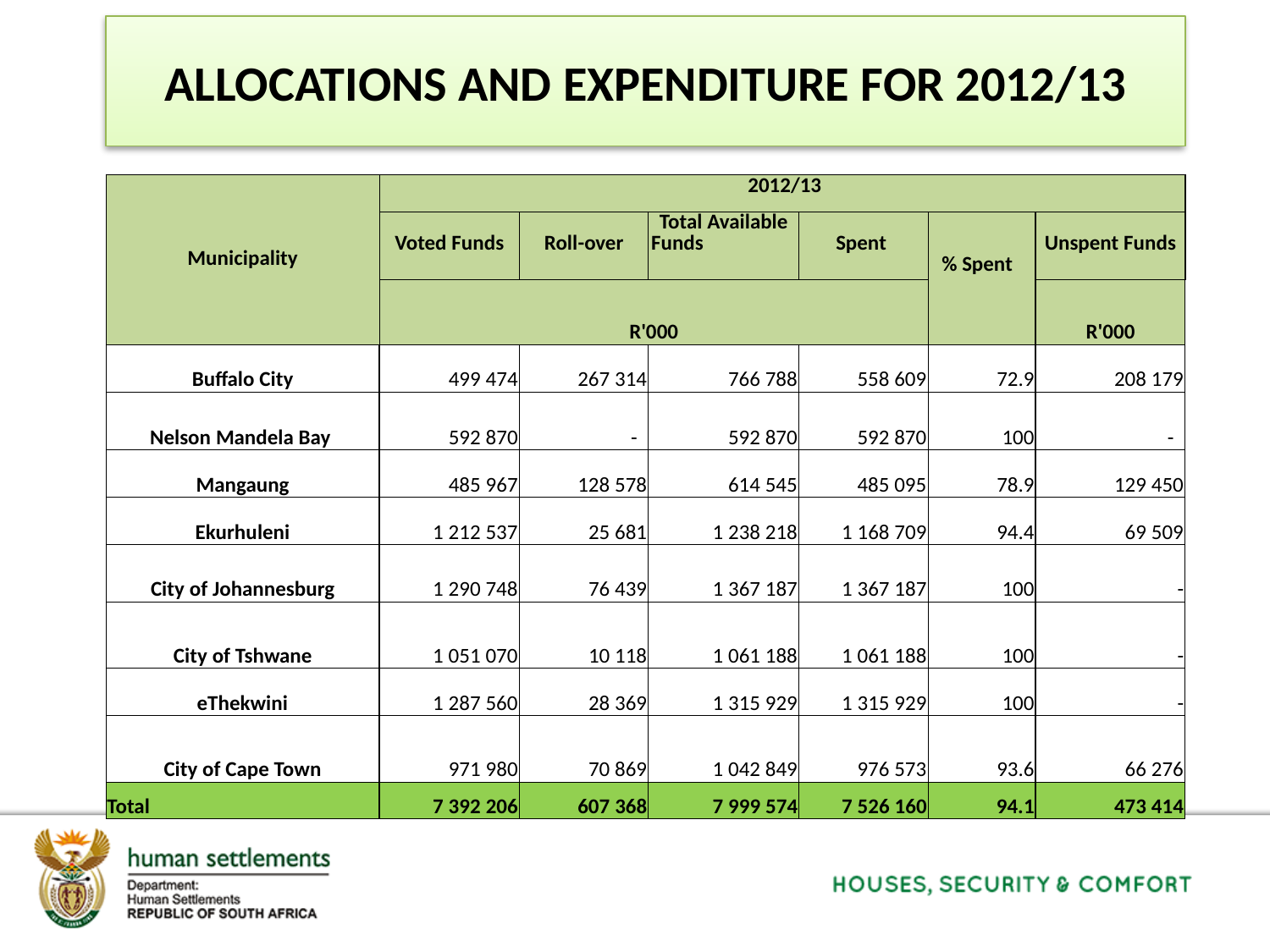

# ALLOCATIONS AND EXPENDITURE FOR 2012/13
| Municipality | 2012/13 |  |  |  |  |  |
| --- | --- | --- | --- | --- | --- | --- |
|  | Voted Funds | Roll-over | Total Available Funds | Spent | % Spent | Unspent Funds |
|  | R'000 |  |  |  |  | R'000 |
| Buffalo City | 499 474 | 267 314 | 766 788 | 558 609 | 72.9 | 208 179 |
| Nelson Mandela Bay | 592 870 | - | 592 870 | 592 870 | 100 | - |
| Mangaung | 485 967 | 128 578 | 614 545 | 485 095 | 78.9 | 129 450 |
| Ekurhuleni | 1 212 537 | 25 681 | 1 238 218 | 1 168 709 | 94.4 | 69 509 |
| City of Johannesburg | 1 290 748 | 76 439 | 1 367 187 | 1 367 187 | 100 | - |
| City of Tshwane | 1 051 070 | 10 118 | 1 061 188 | 1 061 188 | 100 | - |
| eThekwini | 1 287 560 | 28 369 | 1 315 929 | 1 315 929 | 100 | - |
| City of Cape Town | 971 980 | 70 869 | 1 042 849 | 976 573 | 93.6 | 66 276 |
| Total | 7 392 206 | 607 368 | 7 999 574 | 7 526 160 | 94.1 | 473 414 |